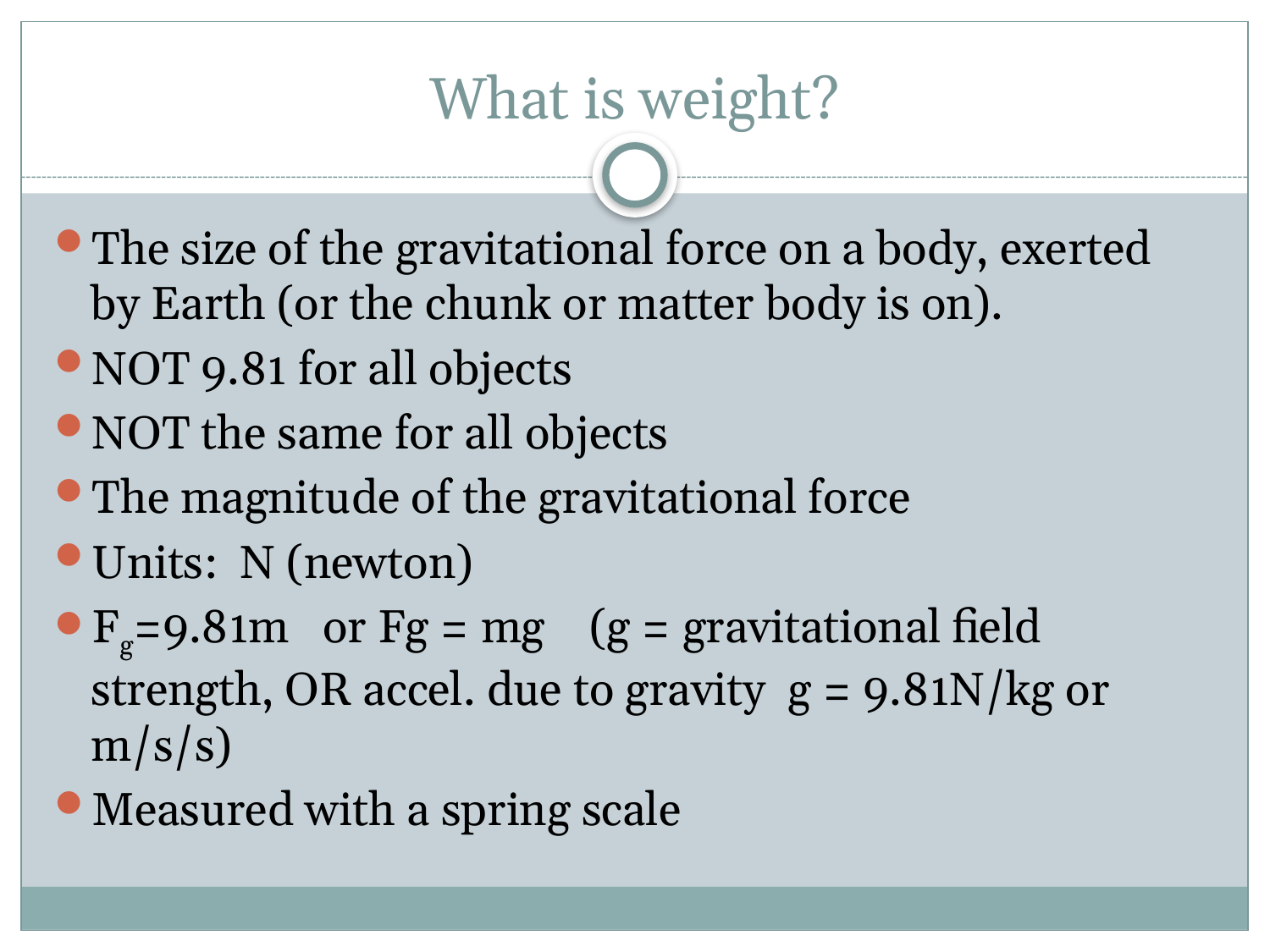

# What is weight?
The size of the gravitational force on a body, exerted by Earth (or the chunk or matter body is on).
NOT 9.81 for all objects
NOT the same for all objects
The magnitude of the gravitational force
Units:  N (newton)
Fg=9.81m   or Fg = mg    (g = gravitational field strength, OR accel. due to gravity  g = 9.81N/kg or m/s/s)
Measured with a spring scale